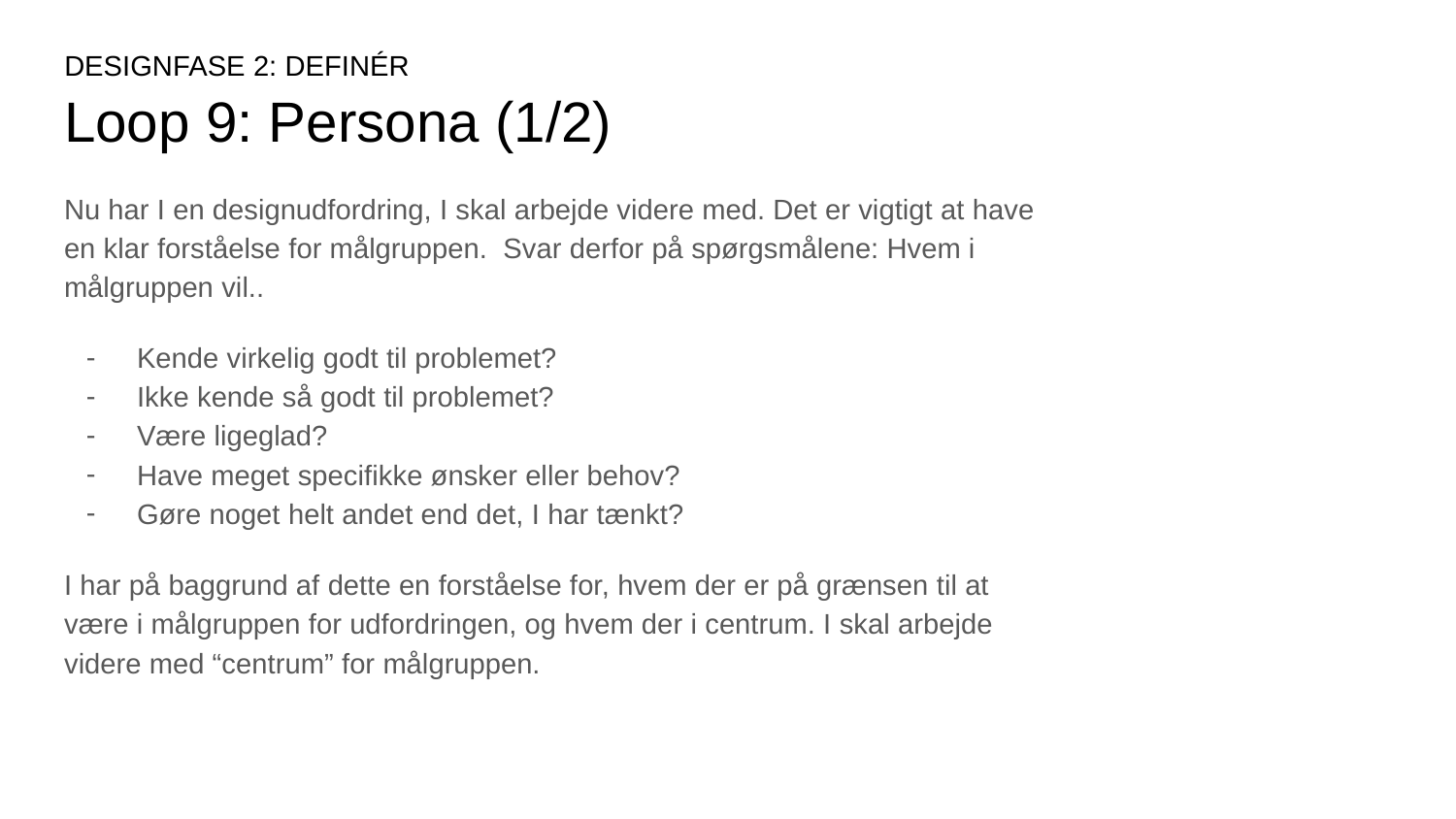

DESIGNFASE 2: DEFINÉR
# Loop 9: Persona (1/2)
Nu har I en designudfordring, I skal arbejde videre med. Det er vigtigt at have en klar forståelse for målgruppen.  Svar derfor på spørgsmålene: Hvem i målgruppen vil..
Kende virkelig godt til problemet?
Ikke kende så godt til problemet?
Være ligeglad?
Have meget specifikke ønsker eller behov?
Gøre noget helt andet end det, I har tænkt?
I har på baggrund af dette en forståelse for, hvem der er på grænsen til at være i målgruppen for udfordringen, og hvem der i centrum. I skal arbejde videre med “centrum” for målgruppen.